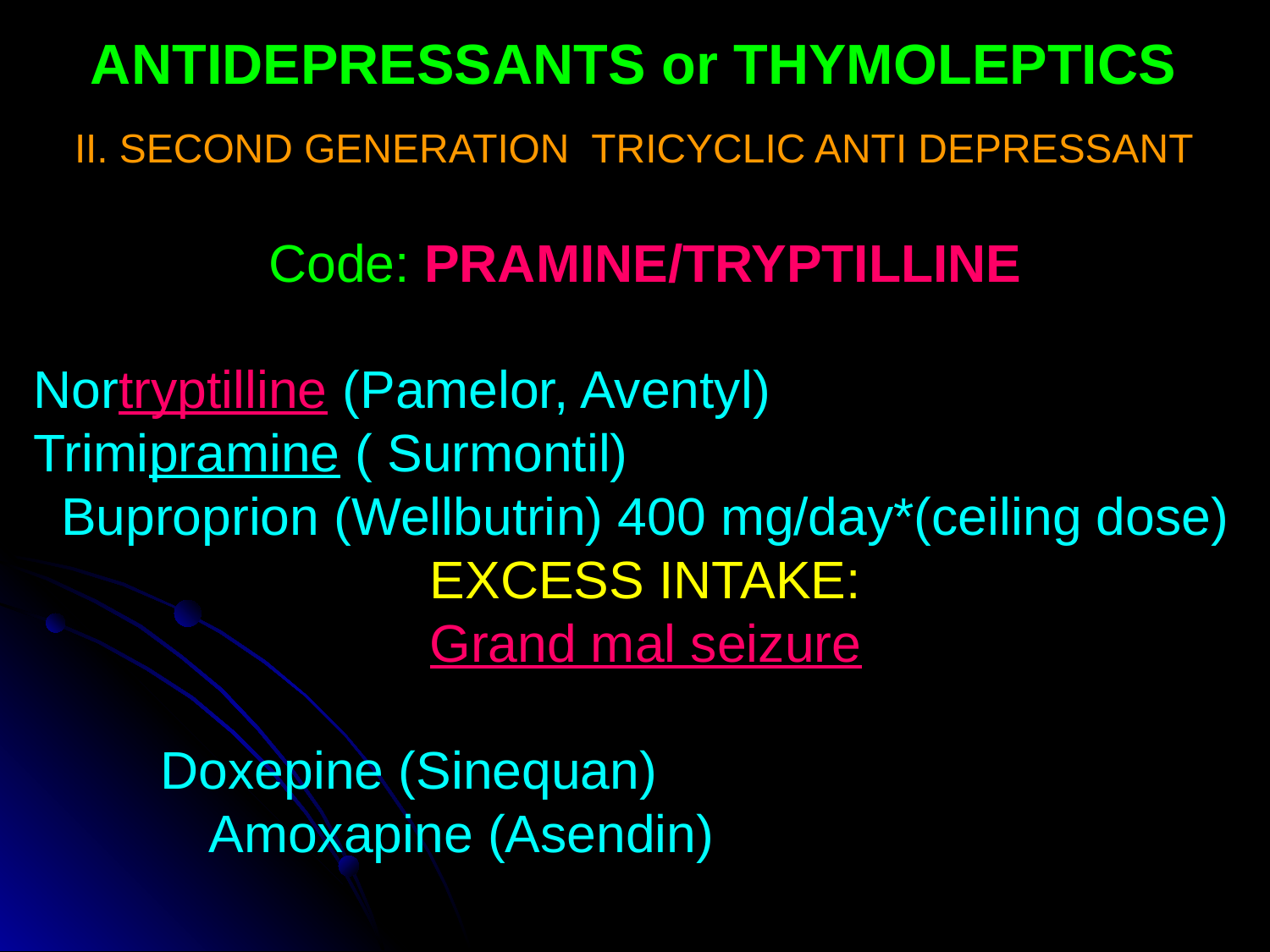

ANTIDEPRESSANTS or THYMOLEPTICS
II. SECOND GENERATION  TRICYCLIC ANTI DEPRESSANT
Code: PRAMINE/TRYPTILLINE

Nortryptilline (Pamelor, Aventyl)
Trimipramine ( Surmontil)
Buproprion (Wellbutrin) 400 mg/day*(ceiling dose) EXCESS INTAKE:
Grand mal seizure

	Doxepine (Sinequan)
            Amoxapine (Asendin)